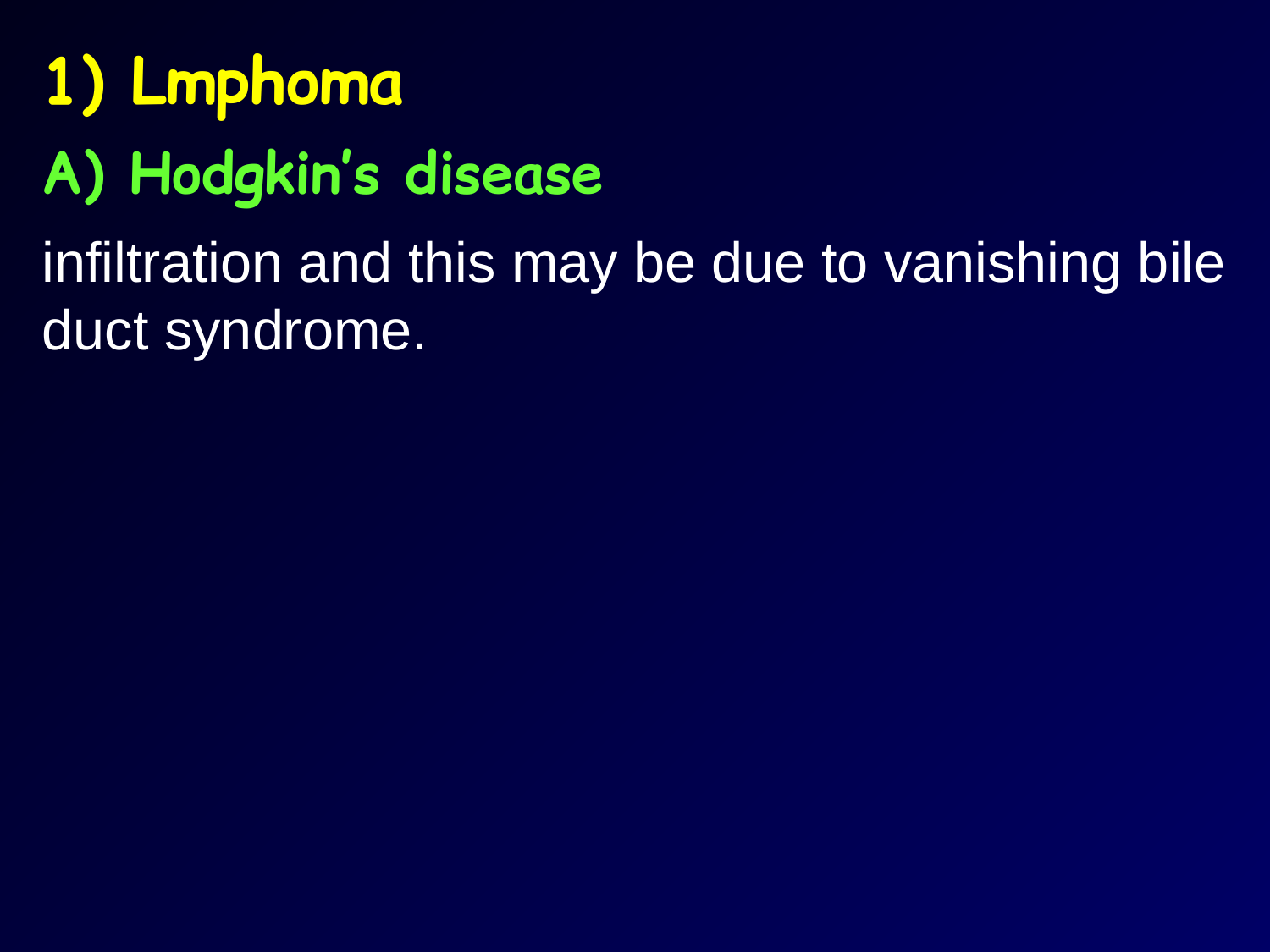

1) Lmphoma

A) Hodgkin’s disease

infiltration and this may be due to vanishing bile duct syndrome.